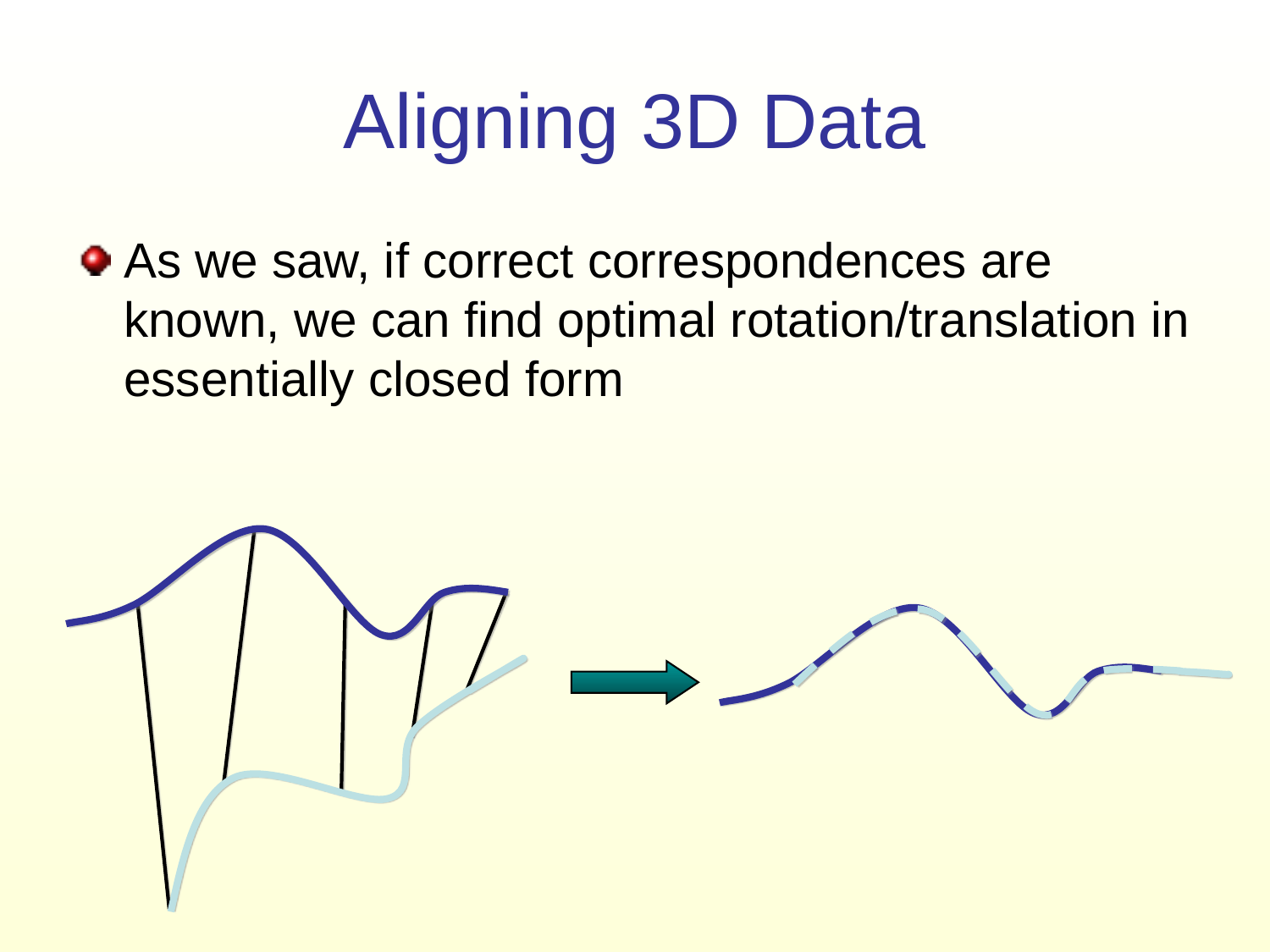

# Aligning 3D Data
As we saw, if correct correspondences are known, we can find optimal rotation/translation in essentially closed form